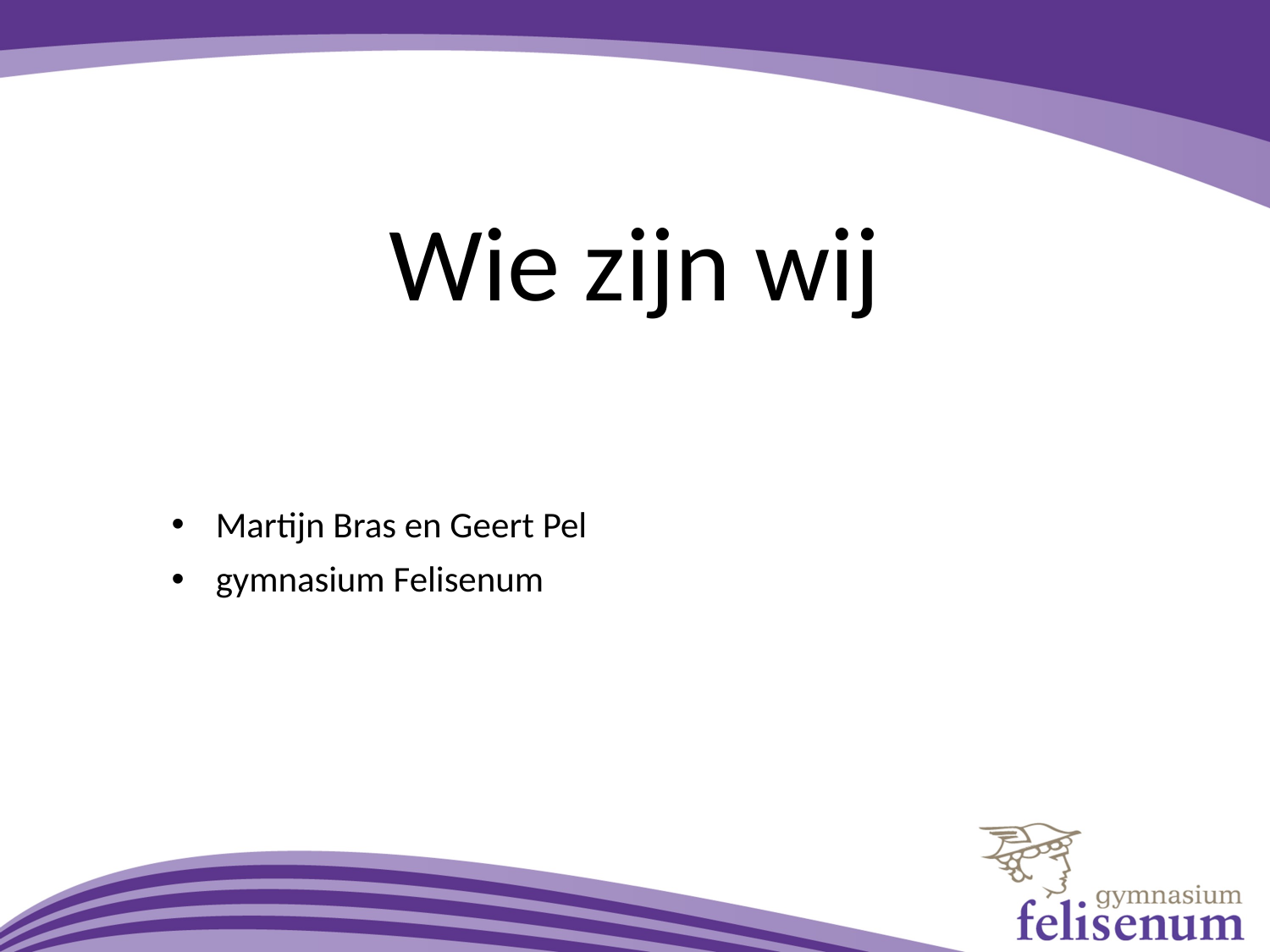

# Wie zijn wij
Martijn Bras en Geert Pel
gymnasium Felisenum